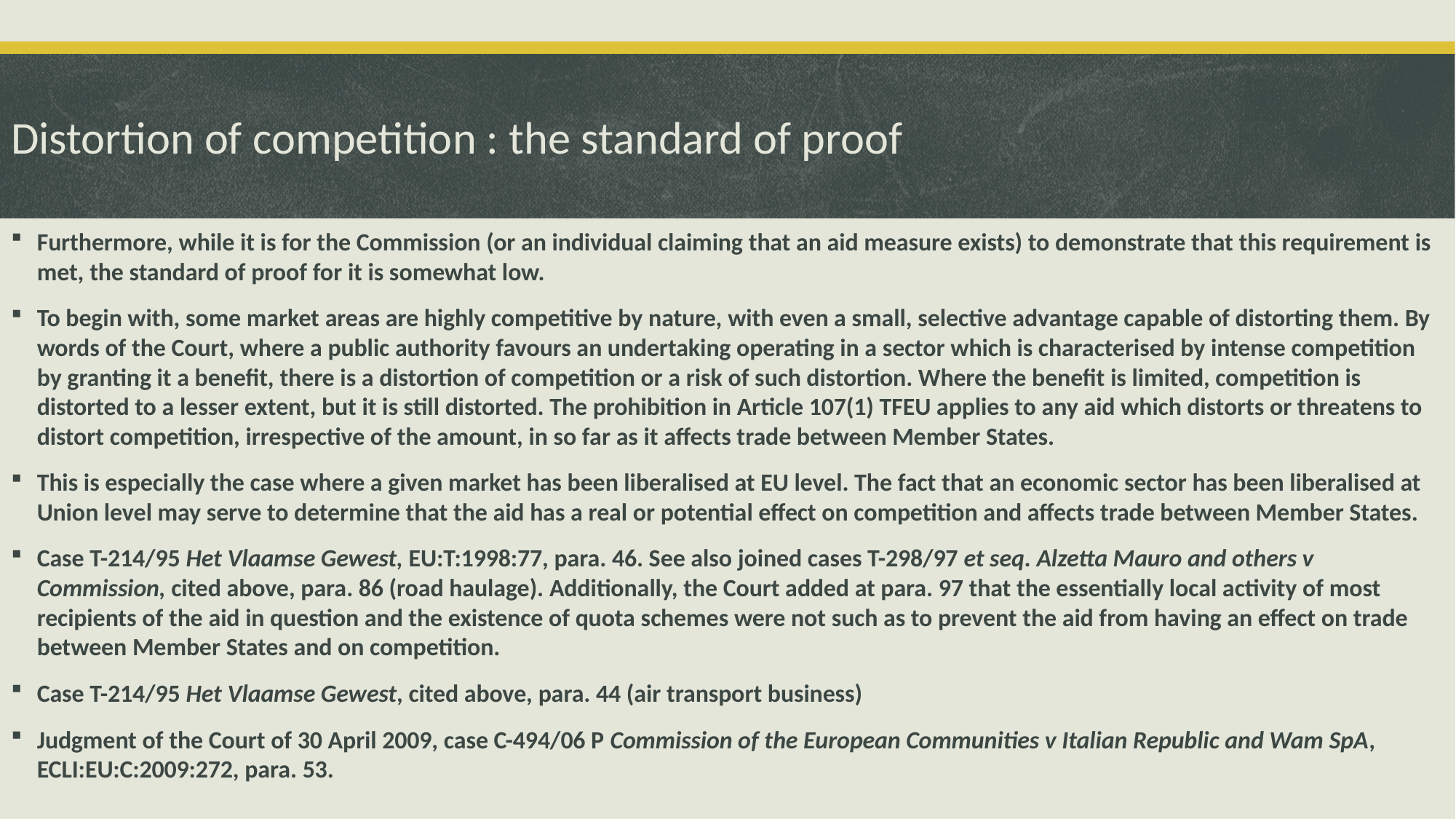

# Distortion of competition : the standard of proof
Furthermore, while it is for the Commission (or an individual claiming that an aid measure exists) to demonstrate that this requirement is met, the standard of proof for it is somewhat low.
To begin with, some market areas are highly competitive by nature, with even a small, selective advantage capable of distorting them. By words of the Court, where a public authority favours an undertaking operating in a sector which is characterised by intense competition by granting it a benefit, there is a distortion of competition or a risk of such distortion. Where the benefit is limited, competition is distorted to a lesser extent, but it is still distorted. The prohibition in Article 107(1) TFEU applies to any aid which distorts or threatens to distort competition, irrespective of the amount, in so far as it affects trade between Member States.
This is especially the case where a given market has been liberalised at EU level. The fact that an economic sector has been liberalised at Union level may serve to determine that the aid has a real or potential effect on competition and affects trade between Member States.
Case T-214/95 Het Vlaamse Gewest, EU:T:1998:77, para. 46. See also joined cases T-298/97 et seq. Alzetta Mauro and others v Commission, cited above, para. 86 (road haulage). Additionally, the Court added at para. 97 that the essentially local activity of most recipients of the aid in question and the existence of quota schemes were not such as to prevent the aid from having an effect on trade between Member States and on competition.
Case T-214/95 Het Vlaamse Gewest, cited above, para. 44 (air transport business)
Judgment of the Court of 30 April 2009, case C-494/06 P Commission of the European Communities v Italian Republic and Wam SpA, ECLI:EU:C:2009:272, para. 53.